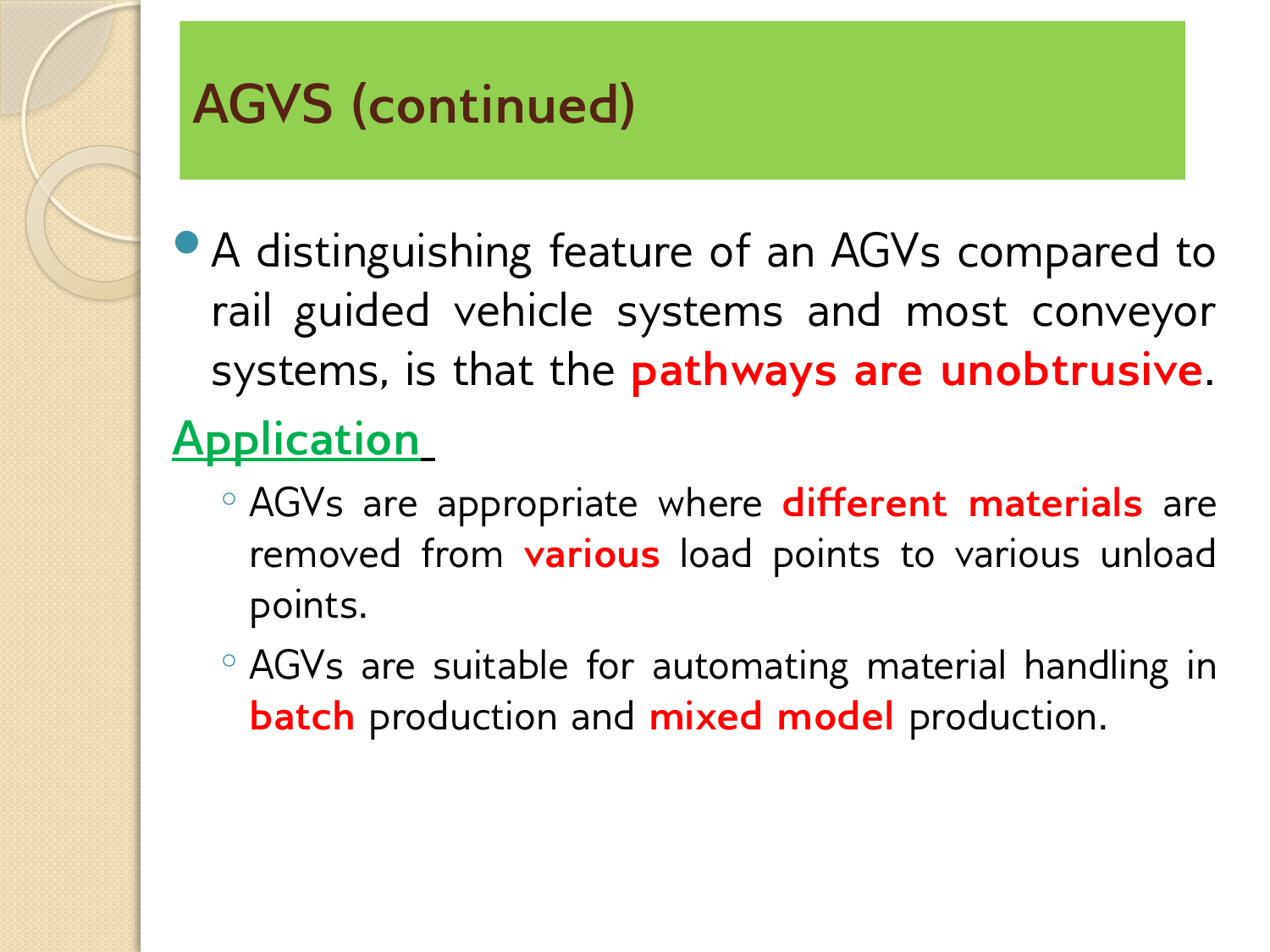

# AGVS (continued)
A distinguishing feature of an AGVs compared to rail guided vehicle systems and most conveyor systems, is that the pathways are unobtrusive.
Application
AGVs are appropriate where different materials are removed from various load points to various unload points.
AGVs are suitable for automating material handling in batch production and mixed model production.